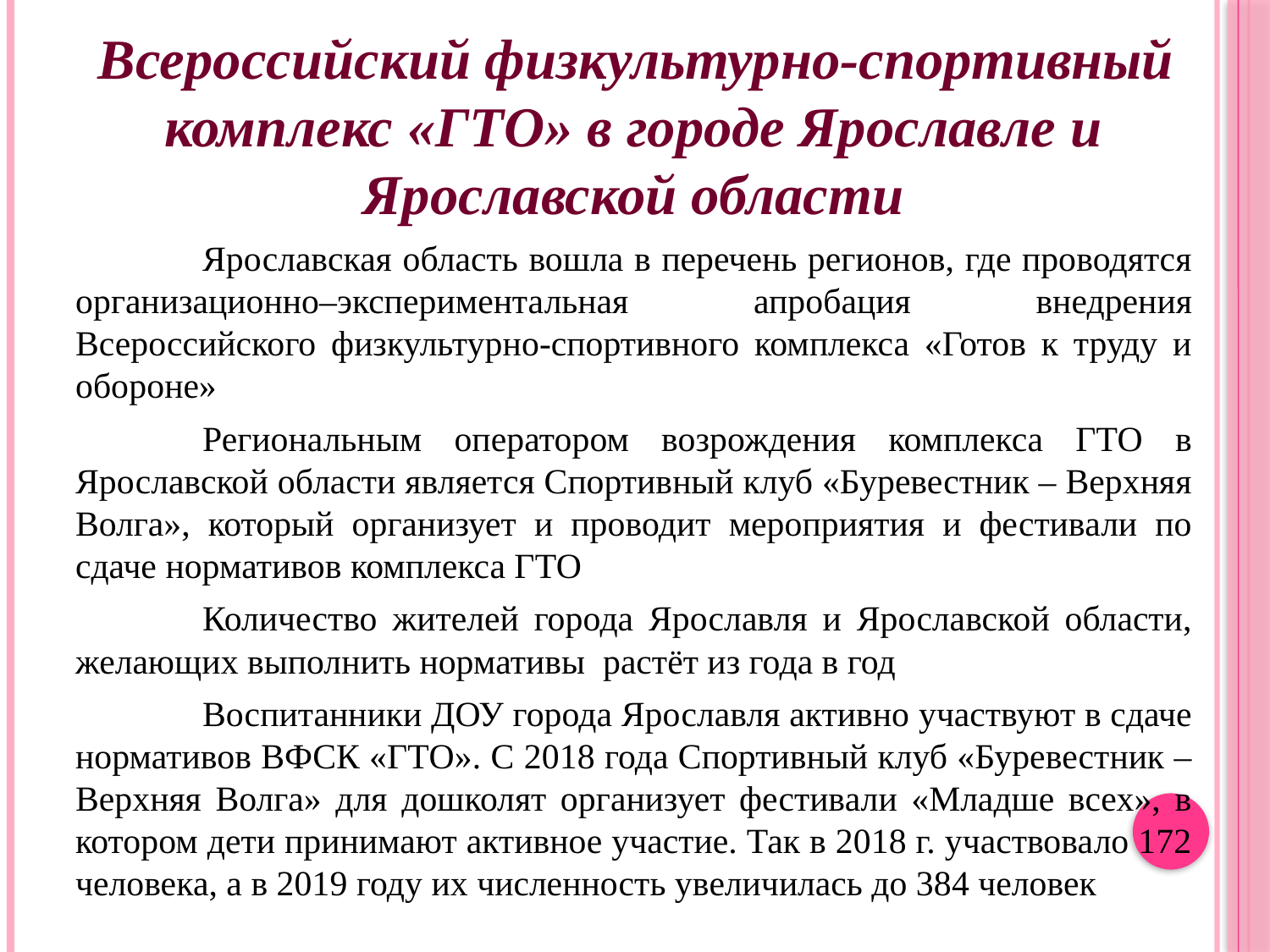

#
   Всероссийский физкультурно-спортивный комплекс «ГТО» в городе Ярославле и Ярославской области
		Ярославская область вошла в перечень регионов, где проводятся организационно–экспериментальная апробация внедрения Всероссийского физкультурно-спортивного комплекса «Готов к труду и обороне»
		Региональным оператором возрождения комплекса ГТО в Ярославской области является Спортивный клуб «Буревестник – Верхняя Волга», который организует и проводит мероприятия и фестивали по сдаче нормативов комплекса ГТО
		Количество жителей города Ярославля и Ярославской области, желающих выполнить нормативы  растёт из года в год
		Воспитанники ДОУ города Ярославля активно участвуют в сдаче нормативов ВФСК «ГТО». С 2018 года Спортивный клуб «Буревестник – Верхняя Волга» для дошколят организует фестивали «Младше всех», в котором дети принимают активное участие. Так в 2018 г. участвовало 172 человека, а в 2019 году их численность увеличилась до 384 человек